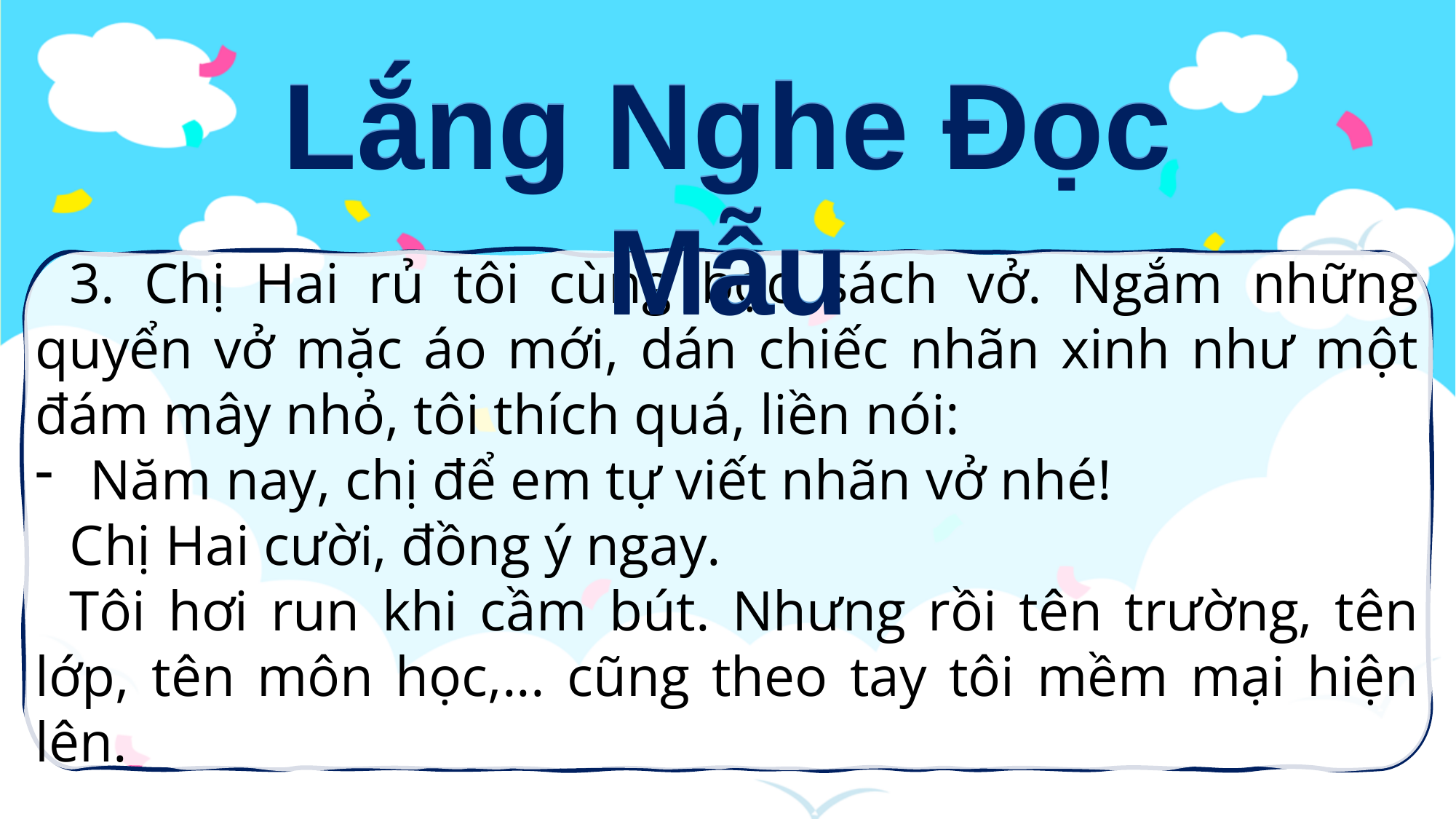

Lắng Nghe Đọc Mẫu
Lắng Nghe Đọc Mẫu
3. Chị Hai rủ tôi cùng bọc sách vở. Ngắm những quyển vở mặc áo mới, dán chiếc nhãn xinh như một đám mây nhỏ, tôi thích quá, liền nói:
Năm nay, chị để em tự viết nhãn vở nhé!
Chị Hai cười, đồng ý ngay.
Tôi hơi run khi cầm bút. Nhưng rồi tên trường, tên lớp, tên môn học,... cũng theo tay tôi mềm mại hiện lên.